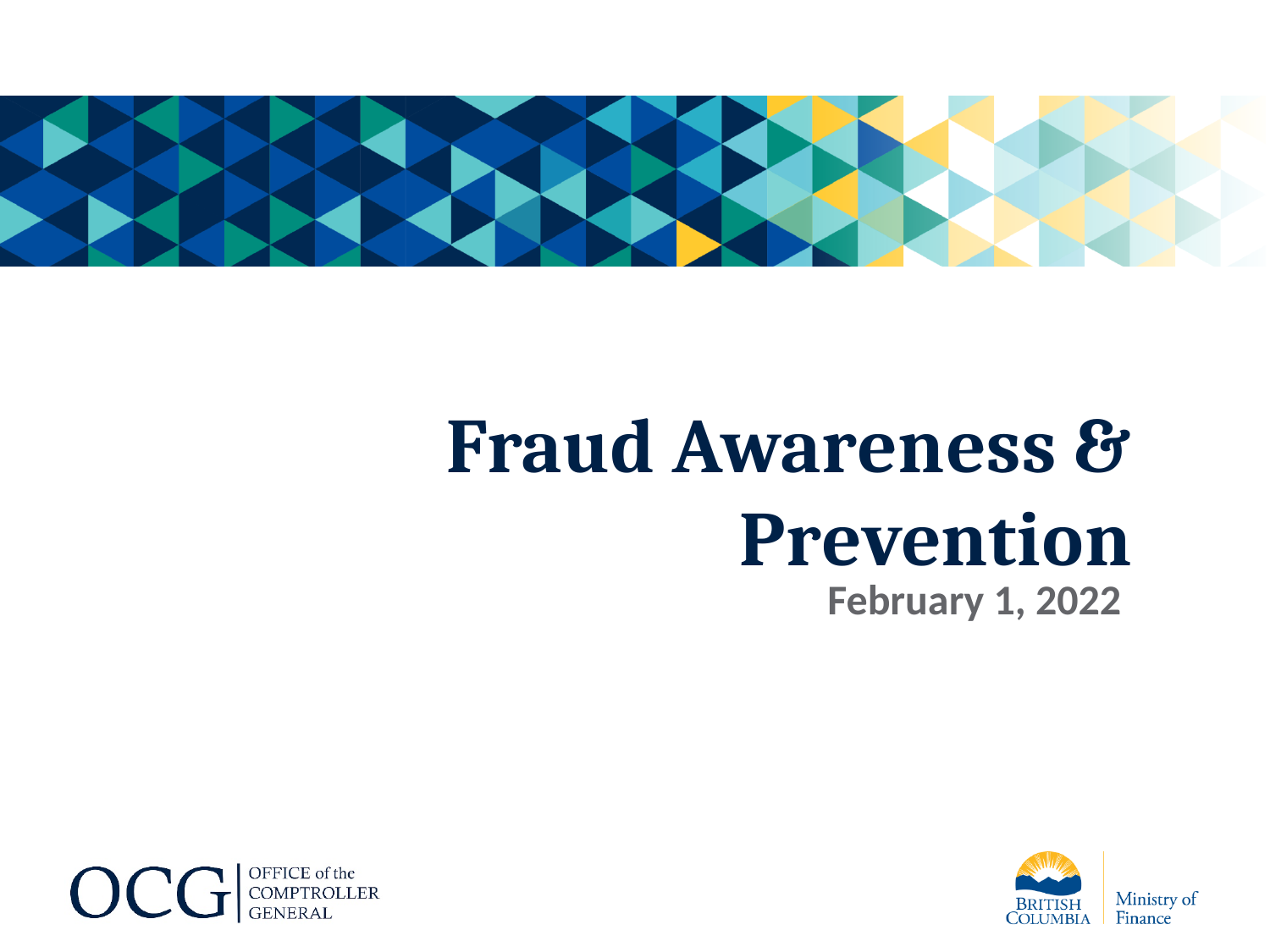

# Fraud Awareness & Prevention
February 1, 2022